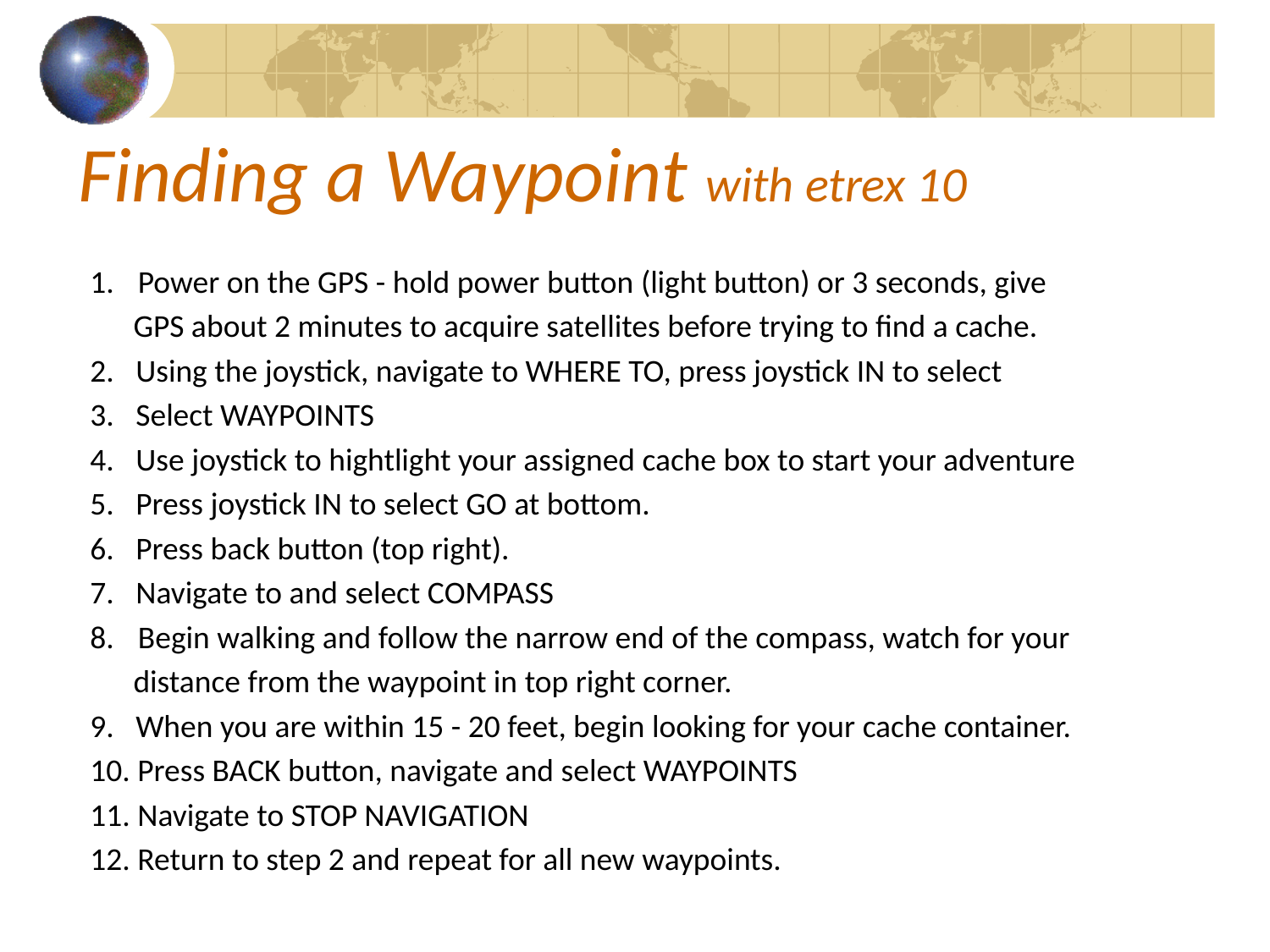

# Finding a Waypoint with etrex 10
Power on the GPS - hold power button (light button) or 3 seconds, give
      GPS about 2 minutes to acquire satellites before trying to find a cache.
2.   Using the joystick, navigate to WHERE TO, press joystick IN to select
3.   Select WAYPOINTS
4.   Use joystick to hightlight your assigned cache box to start your adventure
5.   Press joystick IN to select GO at bottom.
6.   Press back button (top right).
7.   Navigate to and select COMPASS
Begin walking and follow the narrow end of the compass, watch for your
      distance from the waypoint in top right corner.
9.   When you are within 15 - 20 feet, begin looking for your cache container.
10. Press BACK button, navigate and select WAYPOINTS
11. Navigate to STOP NAVIGATION
12. Return to step 2 and repeat for all new waypoints.